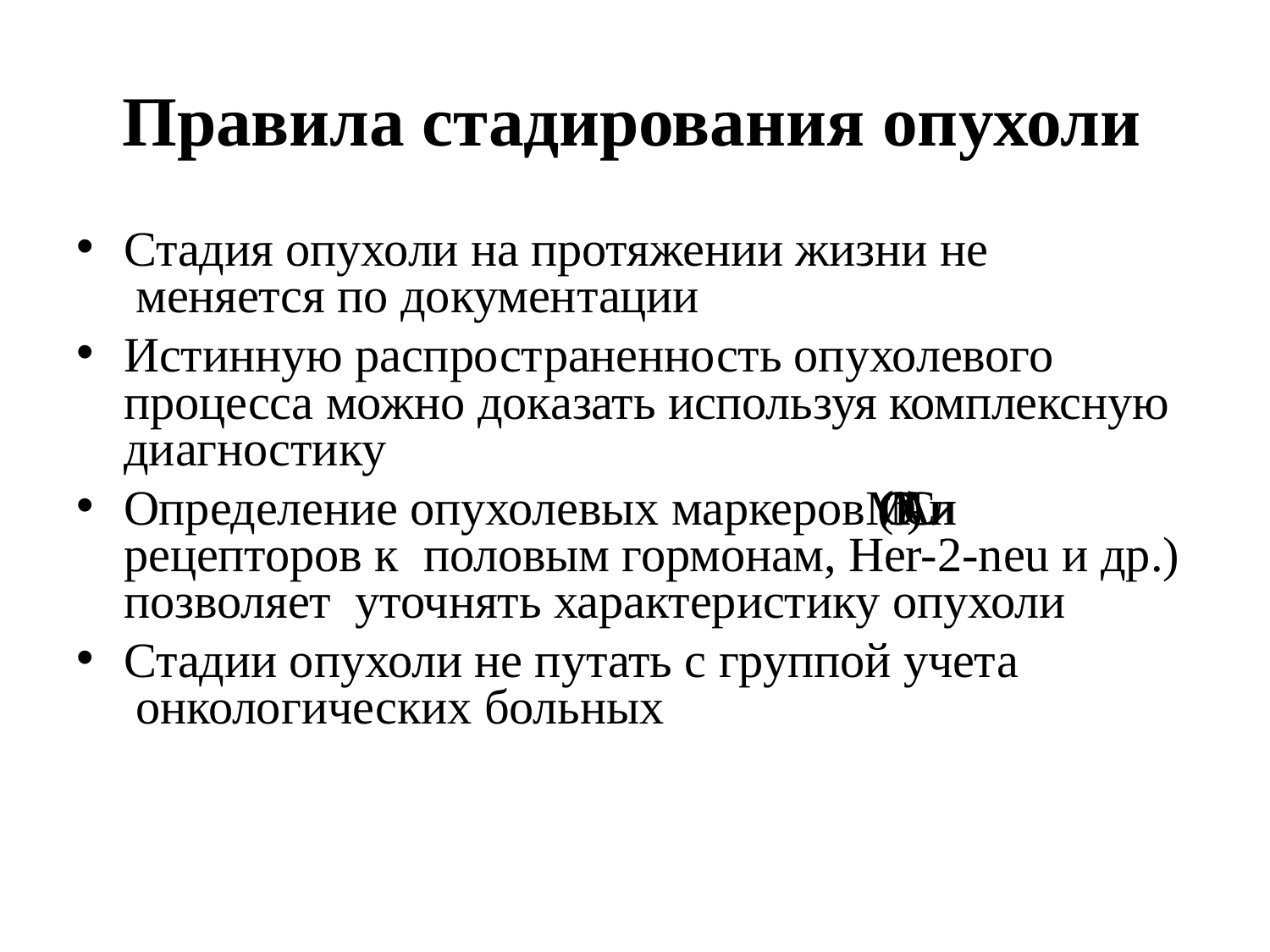

# Правила стадирования опухоли
Стадия опухоли на протяжении жизни не  меняется по документации
Истинную распространенность опухолевого  процесса можно доказать используя комплексную  диагностику
Определение опухолевых маркеров (MOTNAC)” или рецепторов к  половым гормонам, Her-2-neu и др.) позволяет  уточнять характеристику опухоли
Стадии опухоли не путать с группой учета  онкологических больных